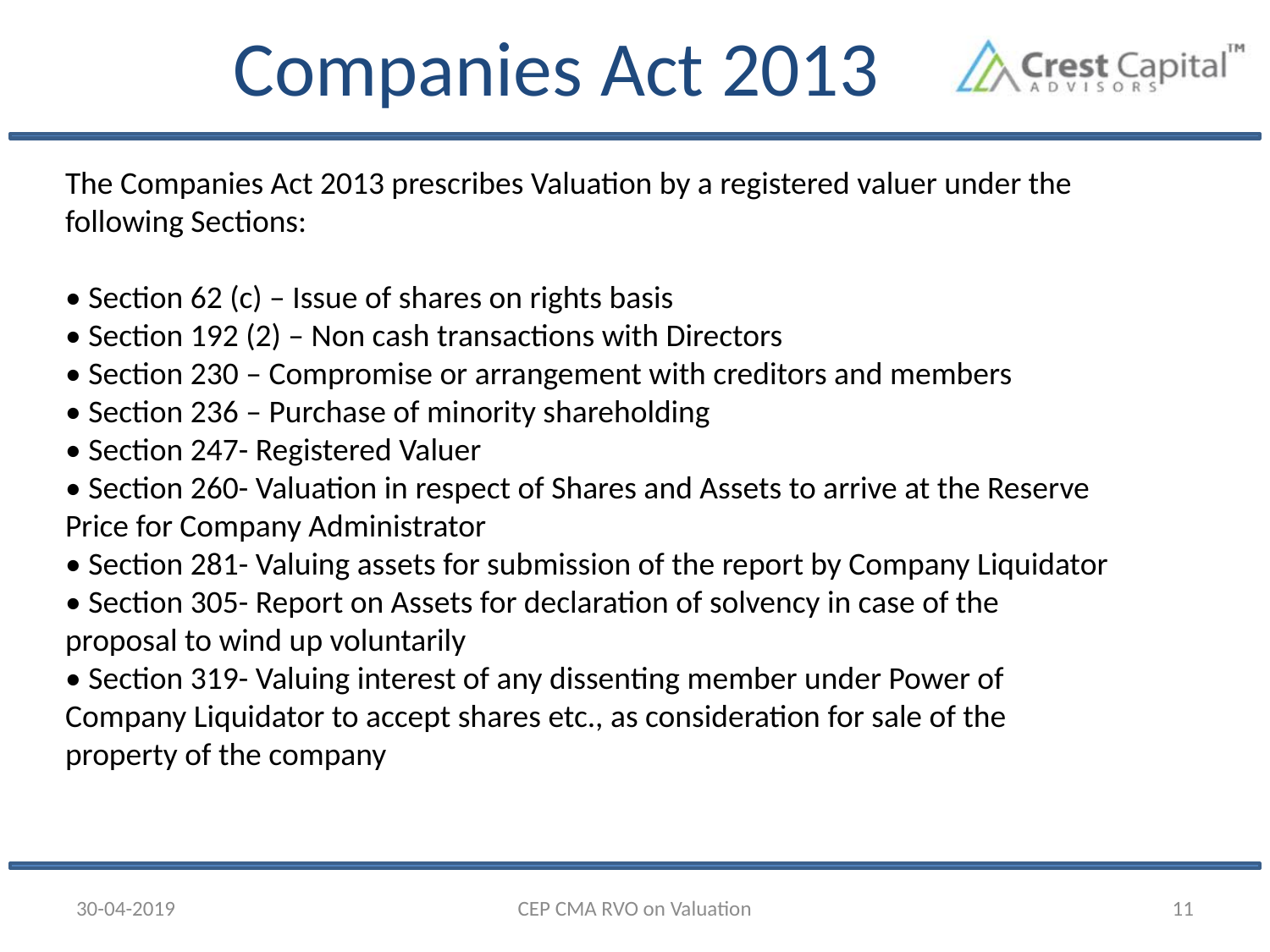

# Companies Act 2013

The Companies Act 2013 prescribes Valuation by a registered valuer under the following Sections:

• Section 62 (c) – Issue of shares on rights basis
• Section 192 (2) – Non cash transactions with Directors
• Section 230 – Compromise or arrangement with creditors and members
• Section 236 – Purchase of minority shareholding
• Section 247- Registered Valuer
• Section 260- Valuation in respect of Shares and Assets to arrive at the Reserve Price for Company Administrator
• Section 281- Valuing assets for submission of the report by Company Liquidator
• Section 305- Report on Assets for declaration of solvency in case of the proposal to wind up voluntarily
• Section 319- Valuing interest of any dissenting member under Power of Company Liquidator to accept shares etc., as consideration for sale of the property of the company

30-04-2019
CEP CMA RVO on Valuation
11